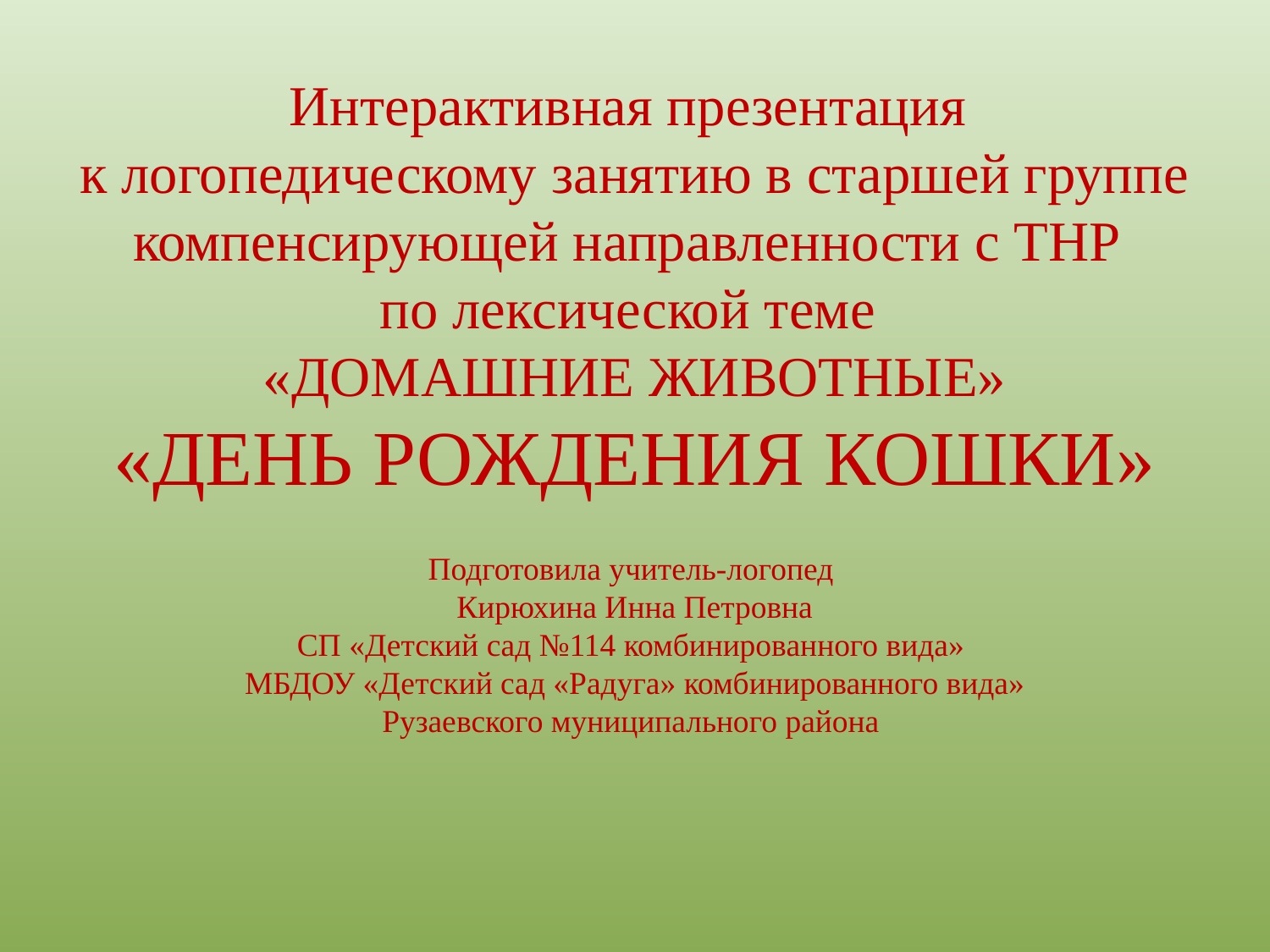

# Интерактивная презентация к логопедическому занятию в старшей группе компенсирующей направленности с ТНР по лексической теме «ДОМАШНИЕ ЖИВОТНЫЕ» «ДЕНЬ РОЖДЕНИЯ КОШКИ»
Подготовила учитель-логопед
Кирюхина Инна Петровна
СП «Детский сад №114 комбинированного вида»
МБДОУ «Детский сад «Радуга» комбинированного вида»
Рузаевского муниципального района